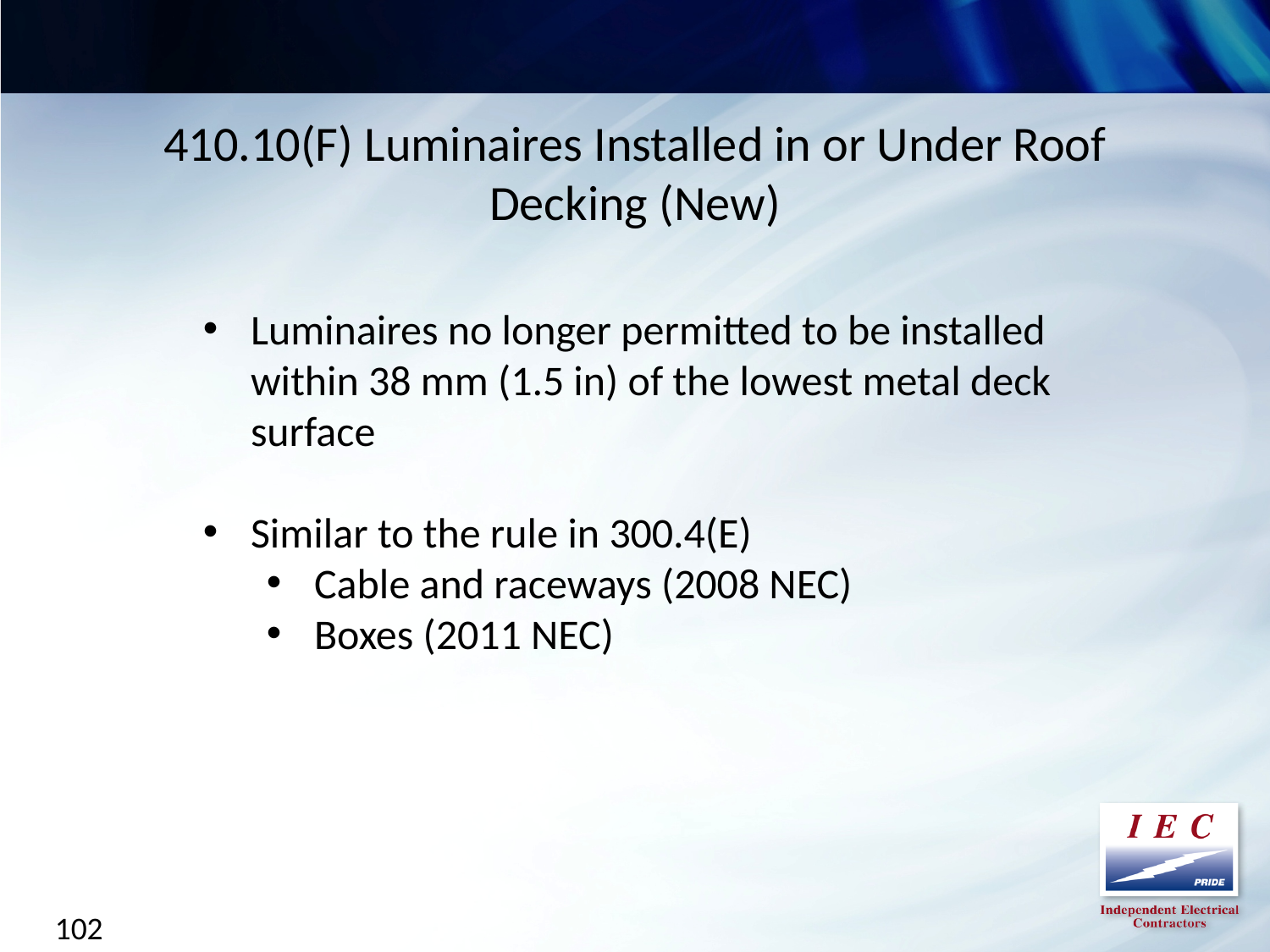

410.10(F) Luminaires Installed in or Under Roof Decking (New)
Luminaires no longer permitted to be installed within 38 mm (1.5 in) of the lowest metal deck surface

Similar to the rule in 300.4(E)
Cable and raceways (2008 NEC)
Boxes (2011 NEC)
102